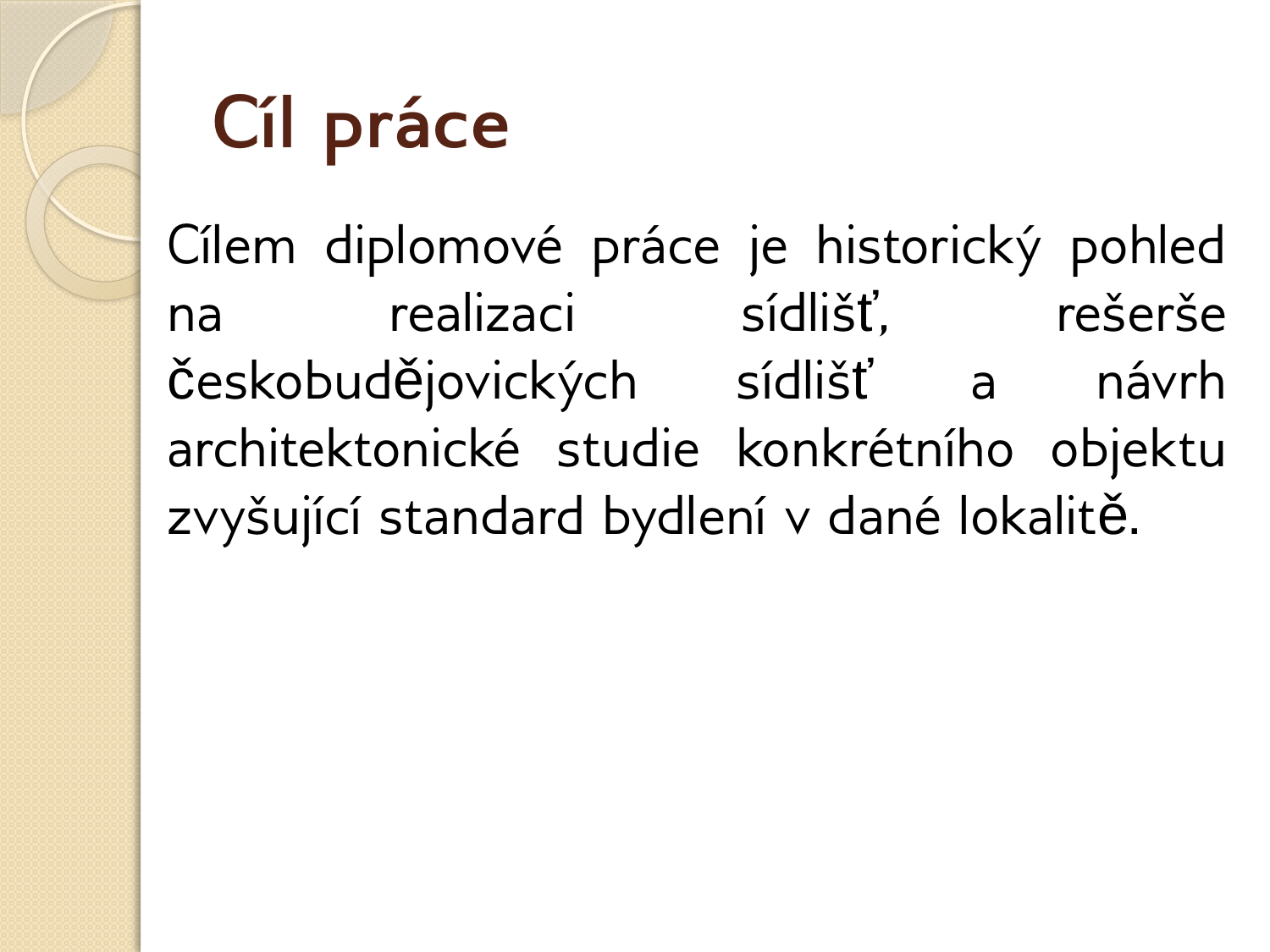

# Cíl práce
Cílem diplomové práce je historický pohled na realizaci sídlišť, rešerše českobudějovických sídlišť a návrh architektonické studie konkrétního objektu zvyšující standard bydlení v dané lokalitě.